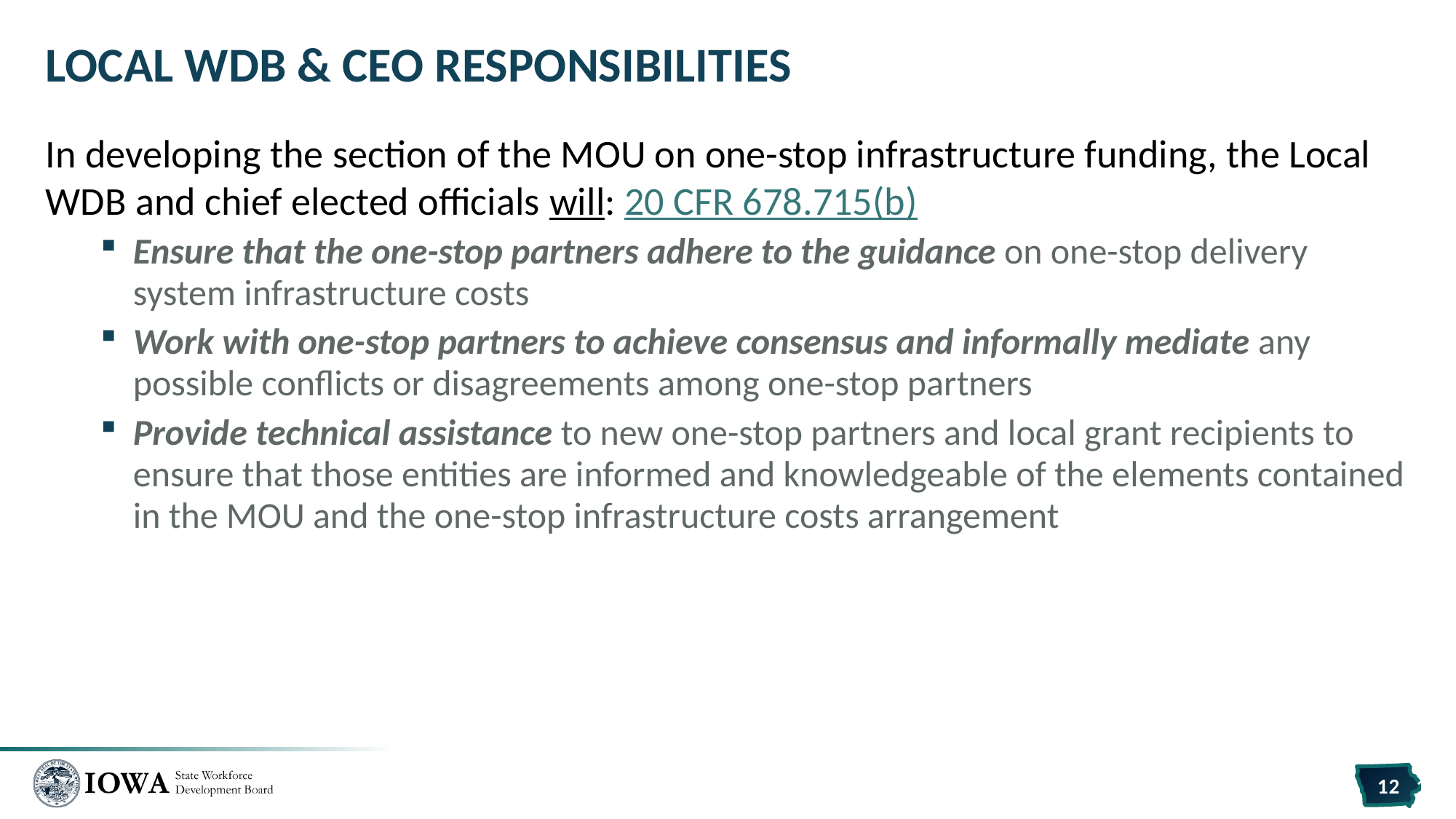

# Local WDB & CEO Responsibilities
In developing the section of the MOU on one-stop infrastructure funding, the Local WDB and chief elected officials will: 20 CFR 678.715(b)
Ensure that the one-stop partners adhere to the guidance on one-stop delivery system infrastructure costs
Work with one-stop partners to achieve consensus and informally mediate any possible conflicts or disagreements among one-stop partners
Provide technical assistance to new one-stop partners and local grant recipients to ensure that those entities are informed and knowledgeable of the elements contained in the MOU and the one-stop infrastructure costs arrangement
12